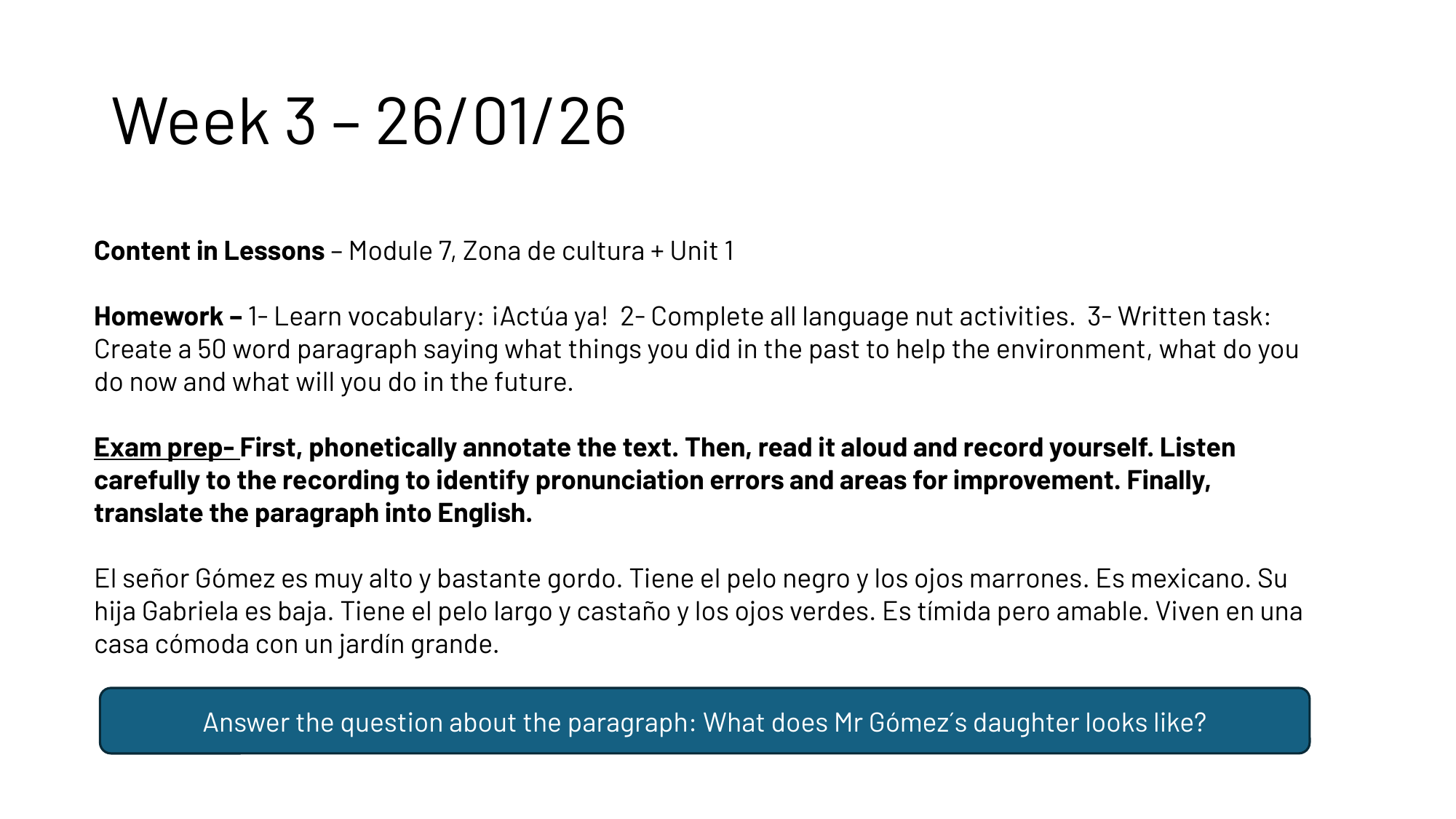

# Week 3 – 26/01/26
Content in Lessons – Module 7, Zona de cultura + Unit 1

Homework – 1- Learn vocabulary: ¡Actúa ya!  2- Complete all language nut activities.  3- Written task: Create a 50 word paragraph saying what things you did in the past to help the environment, what do you do now and what will you do in the future.

Exam prep- First, phonetically annotate the text. Then, read it aloud and record yourself. Listen carefully to the recording to identify pronunciation errors and areas for improvement. Finally, translate the paragraph into English.

El señor Gómez es muy alto y bastante gordo. Tiene el pelo negro y los ojos marrones. Es mexicano. Su hija Gabriela es baja. Tiene el pelo largo y castaño y los ojos verdes. Es tímida pero amable. Viven en una casa cómoda con un jardín grande.

Answer the question about the paragraph: What does Mr Gómez´s daughter looks like?